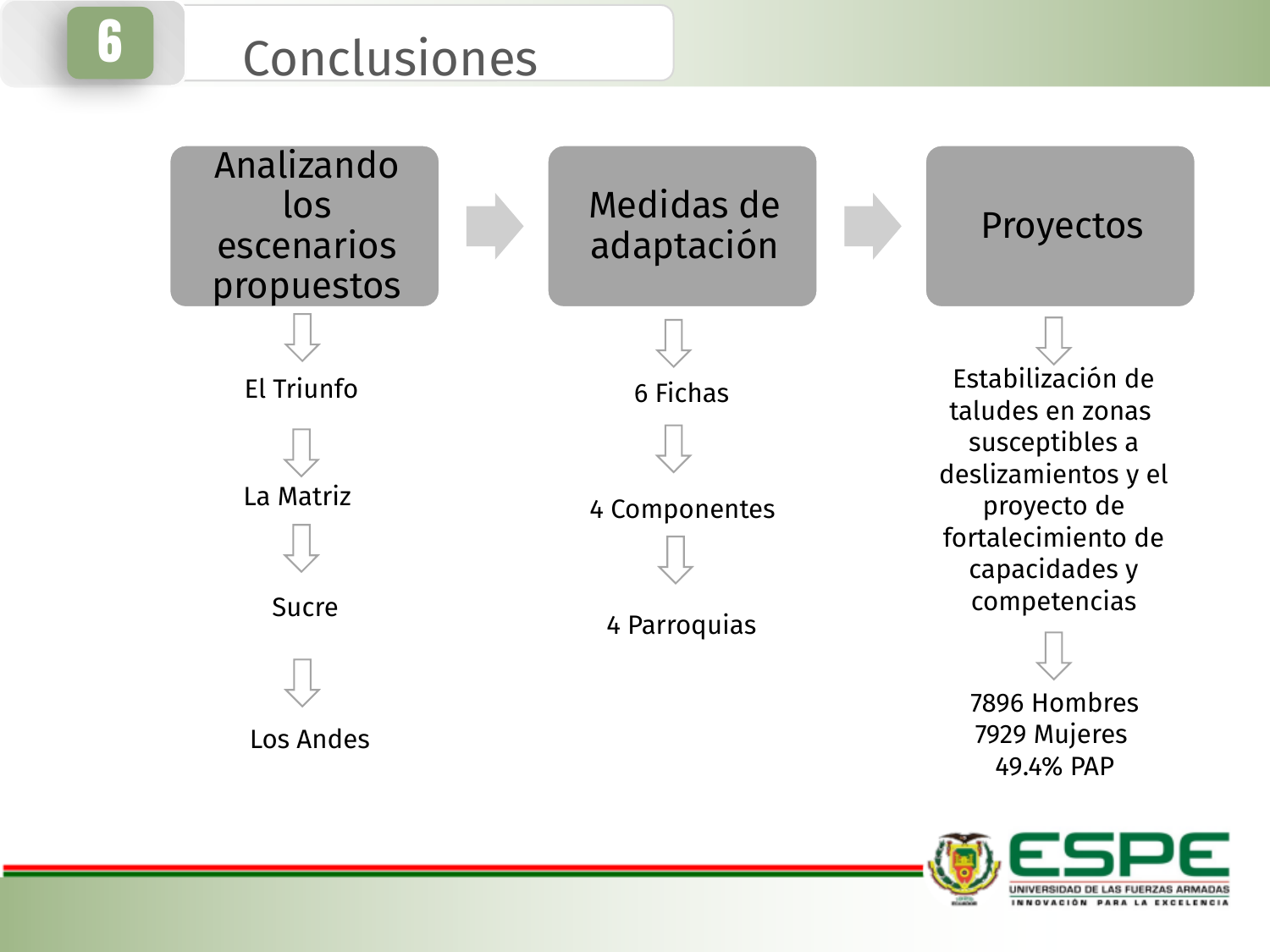

6
Conclusiones
Analizando los escenarios propuestos

Medidas de adaptación

Proyectos

Estabilización de taludes en zonas  susceptibles a deslizamientos y el proyecto de fortalecimiento de capacidades y competencias
El Triunfo
6 Fichas

La Matriz
4 Componentes

Sucre
4 Parroquias

7896 Hombres
7929 Mujeres
49.4% PAP
Los Andes